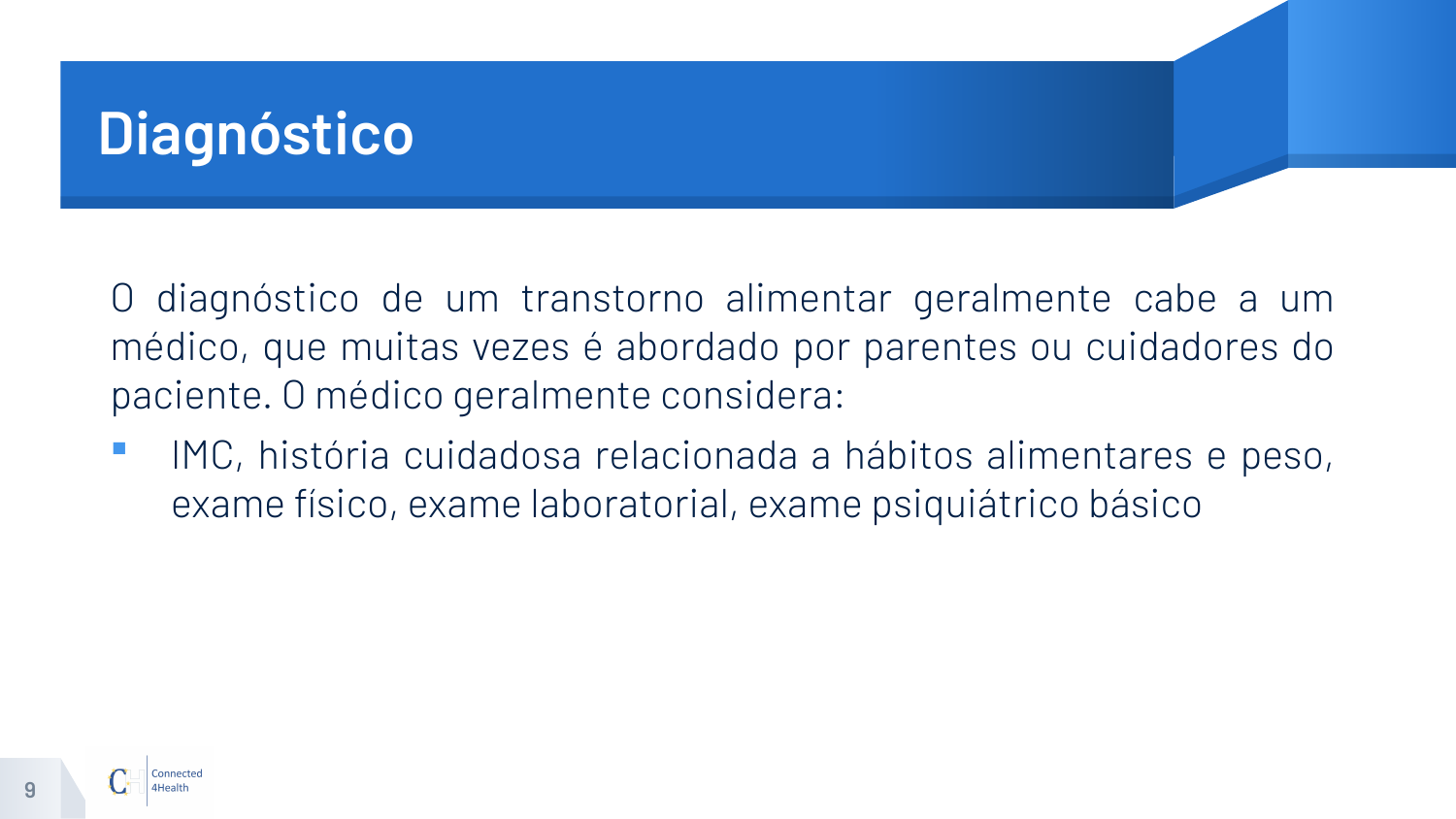

# Diagnóstico
O diagnóstico de um transtorno alimentar geralmente cabe a um médico, que muitas vezes é abordado por parentes ou cuidadores do paciente. O médico geralmente considera:
IMC, história cuidadosa relacionada a hábitos alimentares e peso, exame físico, exame laboratorial, exame psiquiátrico básico
9